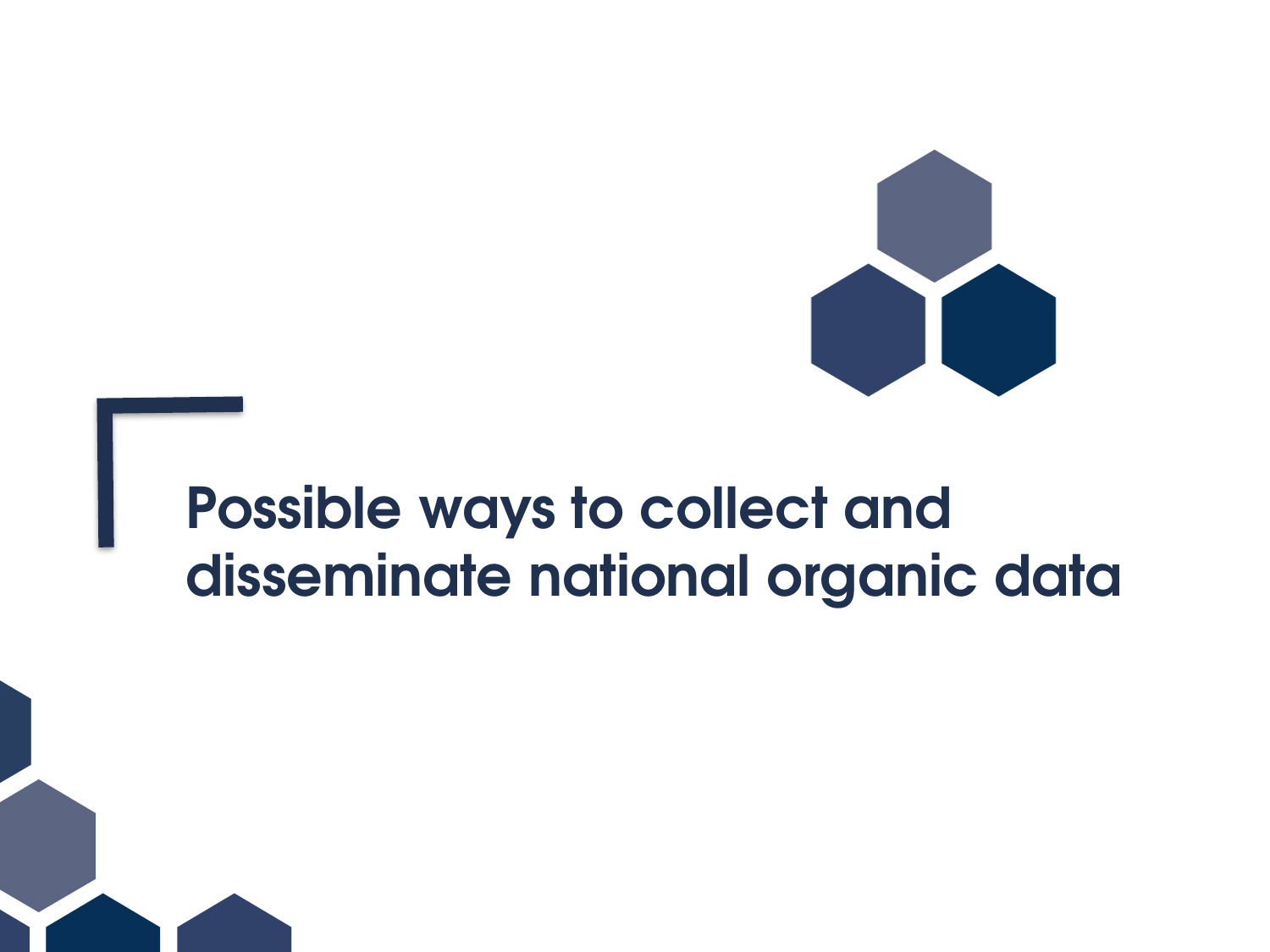

Possible ways to collect and disseminate national organic data